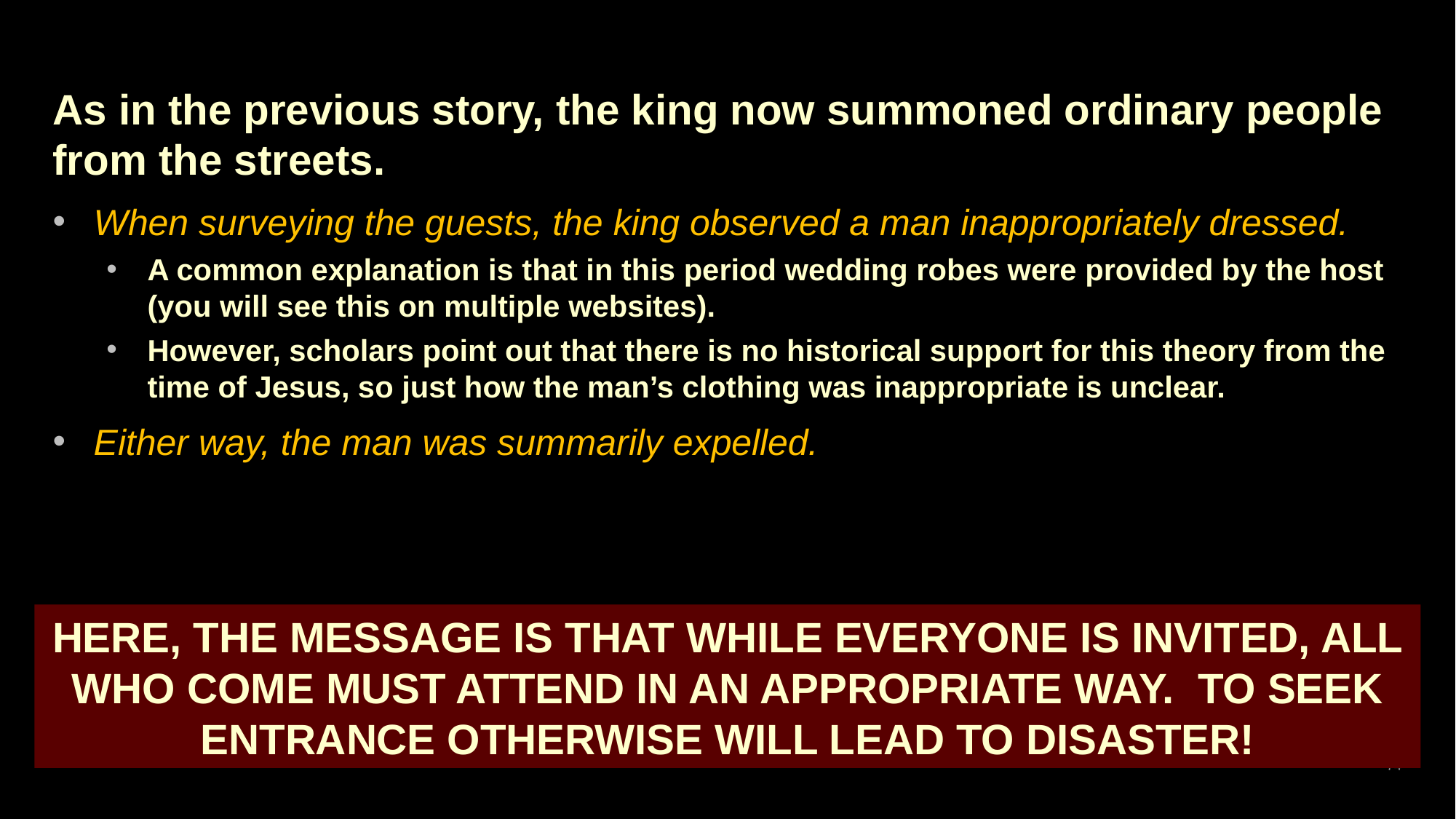

As in the previous story, the king now summoned ordinary people from the streets.
When surveying the guests, the king observed a man inappropriately dressed.
A common explanation is that in this period wedding robes were provided by the host (you will see this on multiple websites).
However, scholars point out that there is no historical support for this theory from the time of Jesus, so just how the man’s clothing was inappropriate is unclear.
Either way, the man was summarily expelled.
HERE, THE MESSAGE IS THAT WHILE EVERYONE IS INVITED, ALL WHO COME MUST ATTEND IN AN APPROPRIATE WAY.  TO SEEK ENTRANCE OTHERWISE WILL LEAD TO DISASTER!
74